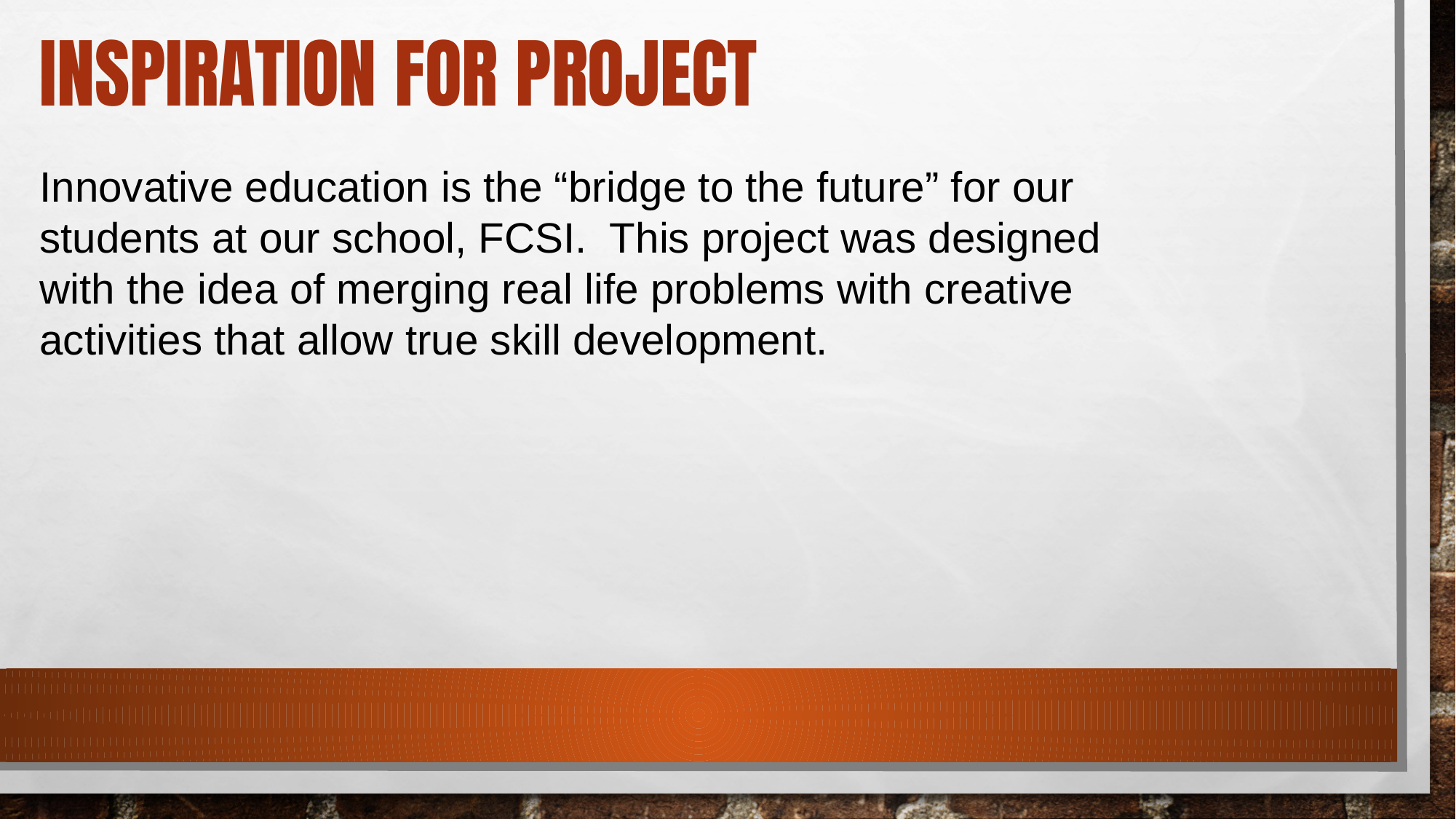

# Inspiration for Project
Innovative education is the “bridge to the future” for our students at our school, FCSI.  This project was designed with the idea of merging real life problems with creative activities that allow true skill development.